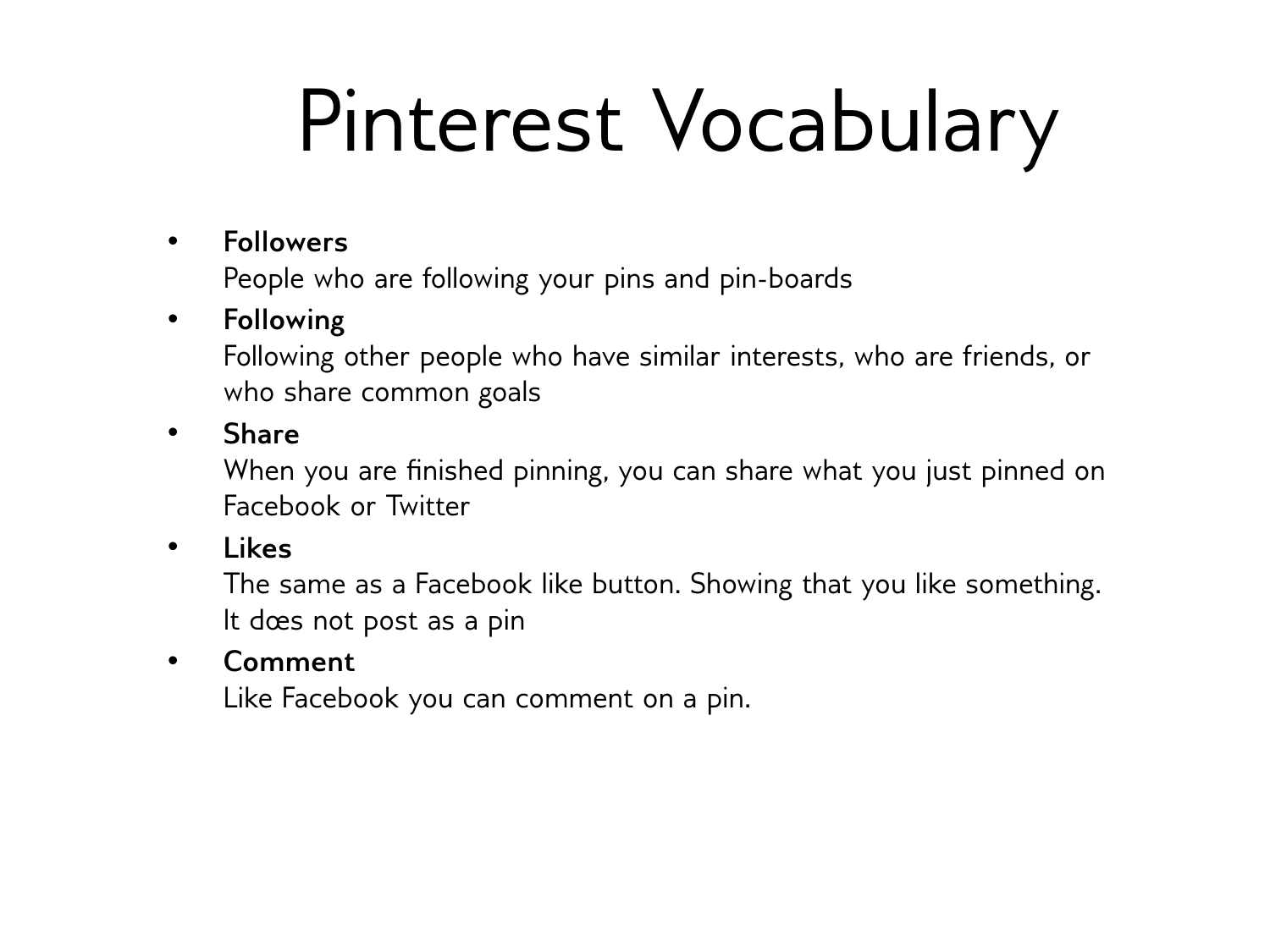

# Pinterest Vocabulary
Followers
People who are following your pins and pin-boards
Following
Following other people who have similar interests, who are friends, or who share common goals
Share
When you are finished pinning, you can share what you just pinned on Facebook or Twitter
Likes
The same as a Facebook like button. Showing that you like something.  It does not post as a pin
Comment
Like Facebook you can comment on a pin.